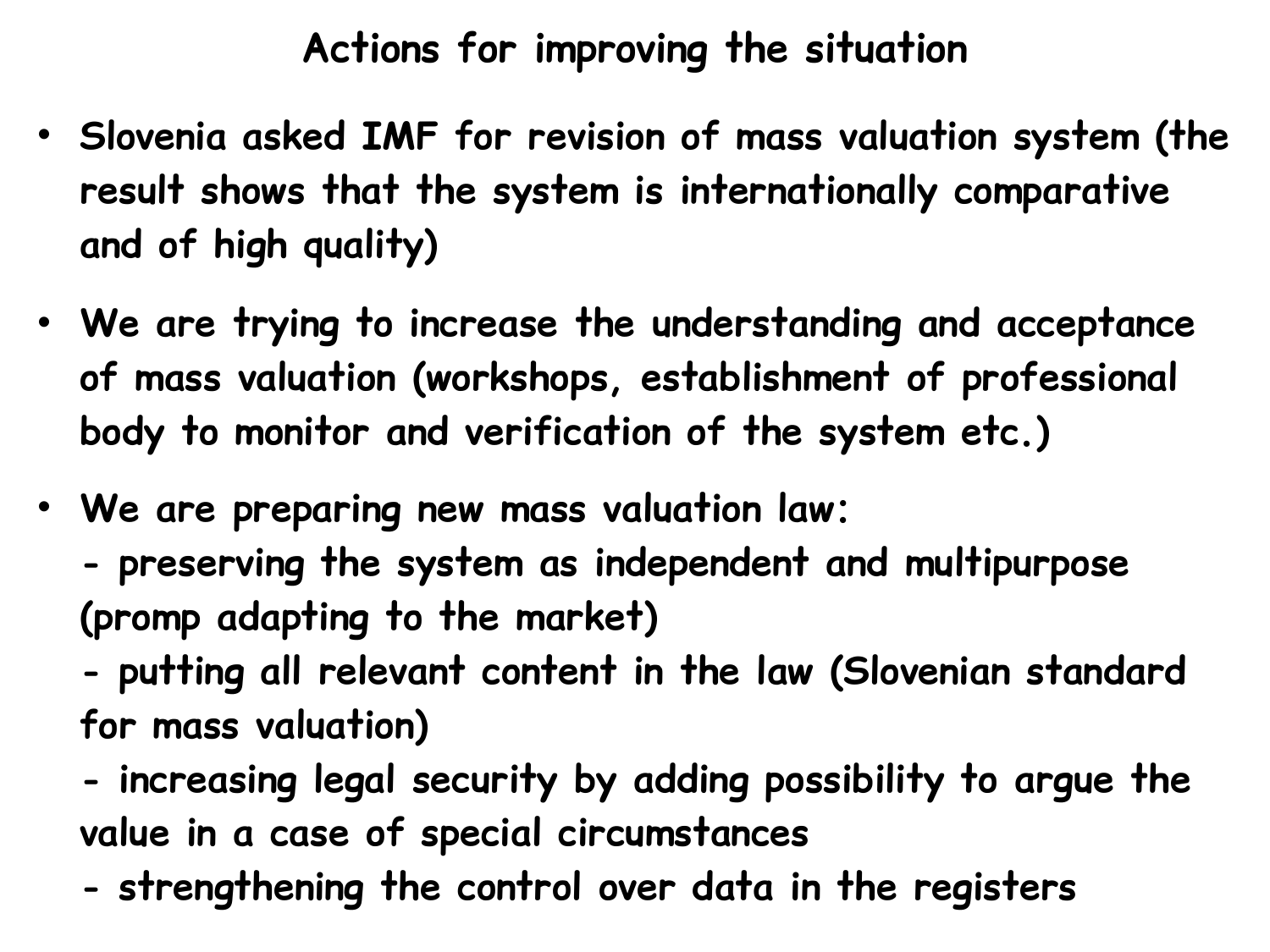

# Actions for improving the situation
Slovenia asked IMF for revision of mass valuation system (the result shows that the system is internationally comparative and of high quality)

We are trying to increase the understanding and acceptance of mass valuation (workshops, establishment of professional body to monitor and verification of the system etc.)

We are preparing new mass valuation law:
	- preserving the system as independent and multipurpose (promp adapting to the market)
	- putting all relevant content in the law (Slovenian standard for mass valuation)
	- increasing legal security by adding possibility to argue the value in a case of special circumstances
	- strengthening the control over data in the registers